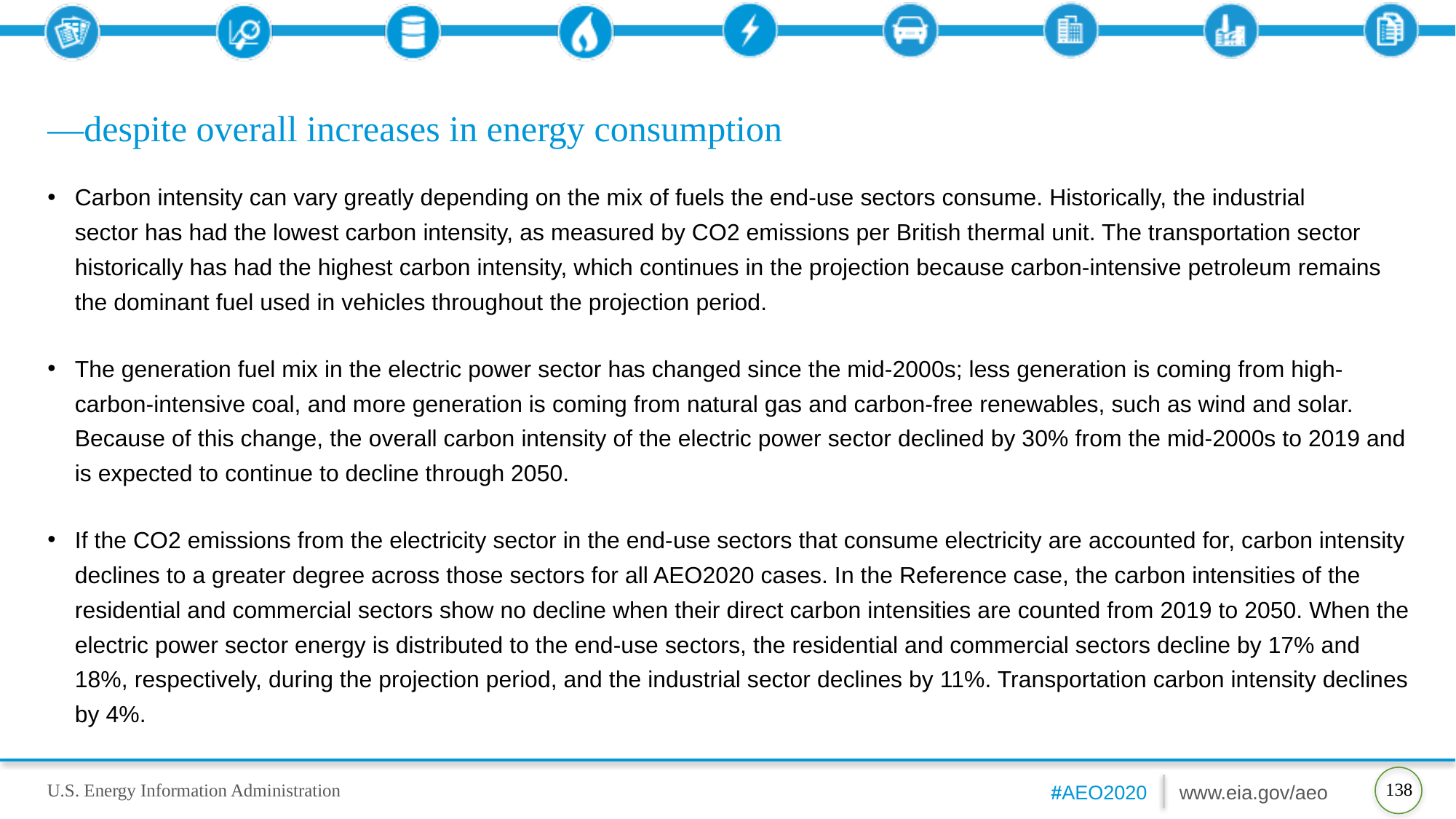

# —despite overall increases in energy consumption​
Carbon intensity can vary greatly depending on the mix of fuels the end-use sectors consume. Historically, the industrial sector has had the lowest carbon intensity, as measured by CO2 emissions per British thermal unit. The transportation sector historically has had the highest carbon intensity, which continues in the projection because carbon-intensive petroleum remains the dominant fuel used in vehicles throughout the projection period. ​
The generation fuel mix in the electric power sector has changed since the mid-2000s; less generation is coming from high-carbon-intensive coal, and more generation is coming from natural gas and carbon-free renewables, such as wind and solar. Because of this change, the overall carbon intensity of the electric power sector declined by 30% from the mid-2000s to 2019 and is expected to continue to decline through 2050. ​
If the CO2 emissions from the electricity sector in the end-use sectors that consume electricity are accounted for, carbon intensity declines to a greater degree across those sectors for all AEO2020 cases. In the Reference case, the carbon intensities of the residential and commercial sectors show no decline when their direct carbon intensities are counted from 2019 to 2050. When the electric power sector energy is distributed to the end-use sectors, the residential and commercial sectors decline by 17% and 18%, respectively, during the projection period, and the industrial sector declines by 11%. Transportation carbon intensity declines by 4%.
138